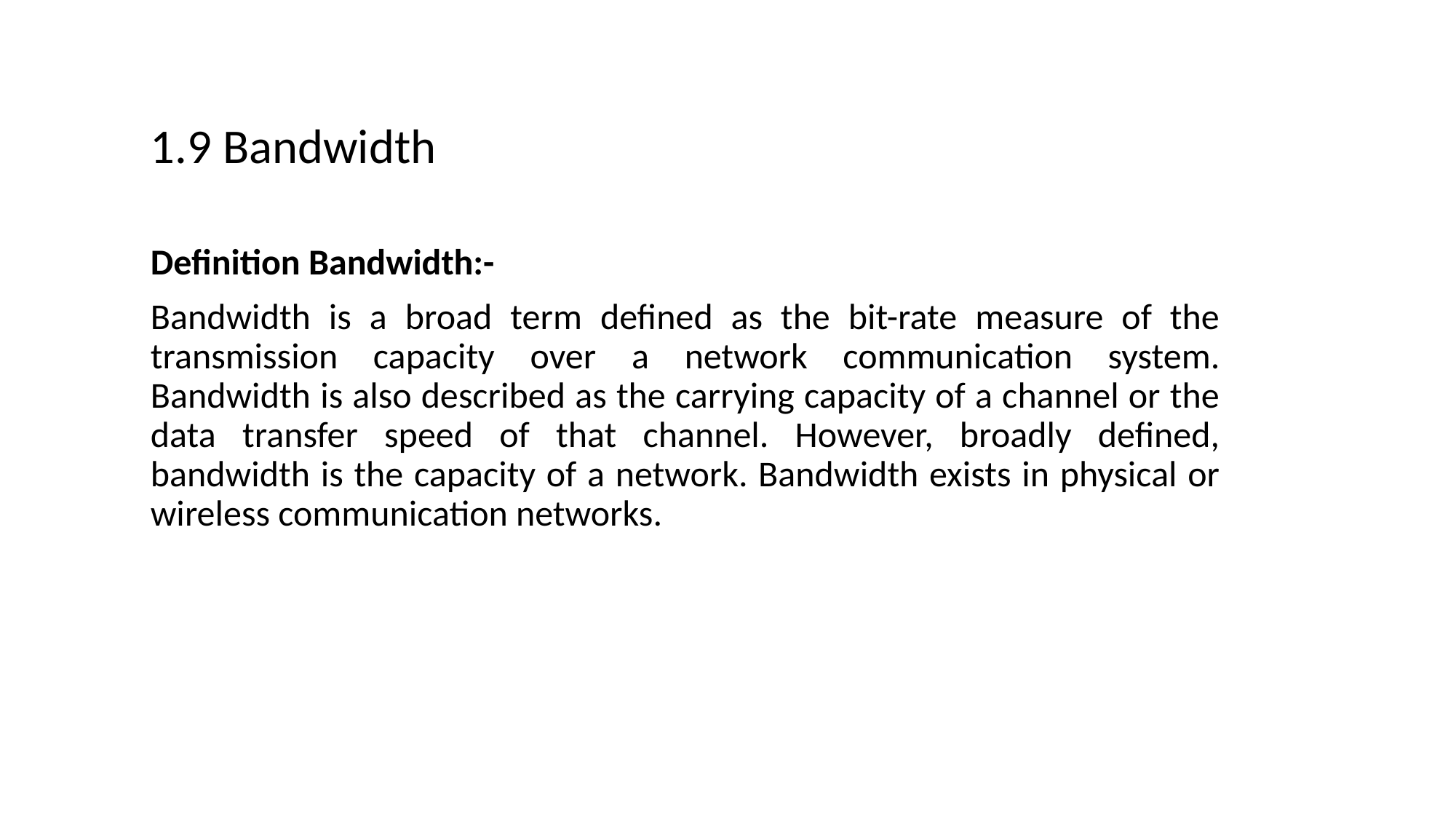

# 1.9 Bandwidth
Definition Bandwidth:-
Bandwidth is a broad term defined as the bit-rate measure of the transmission capacity over a network communication system. Bandwidth is also described as the carrying capacity of a channel or the data transfer speed of that channel. However, broadly defined, bandwidth is the capacity of a network. Bandwidth exists in physical or wireless communication networks.